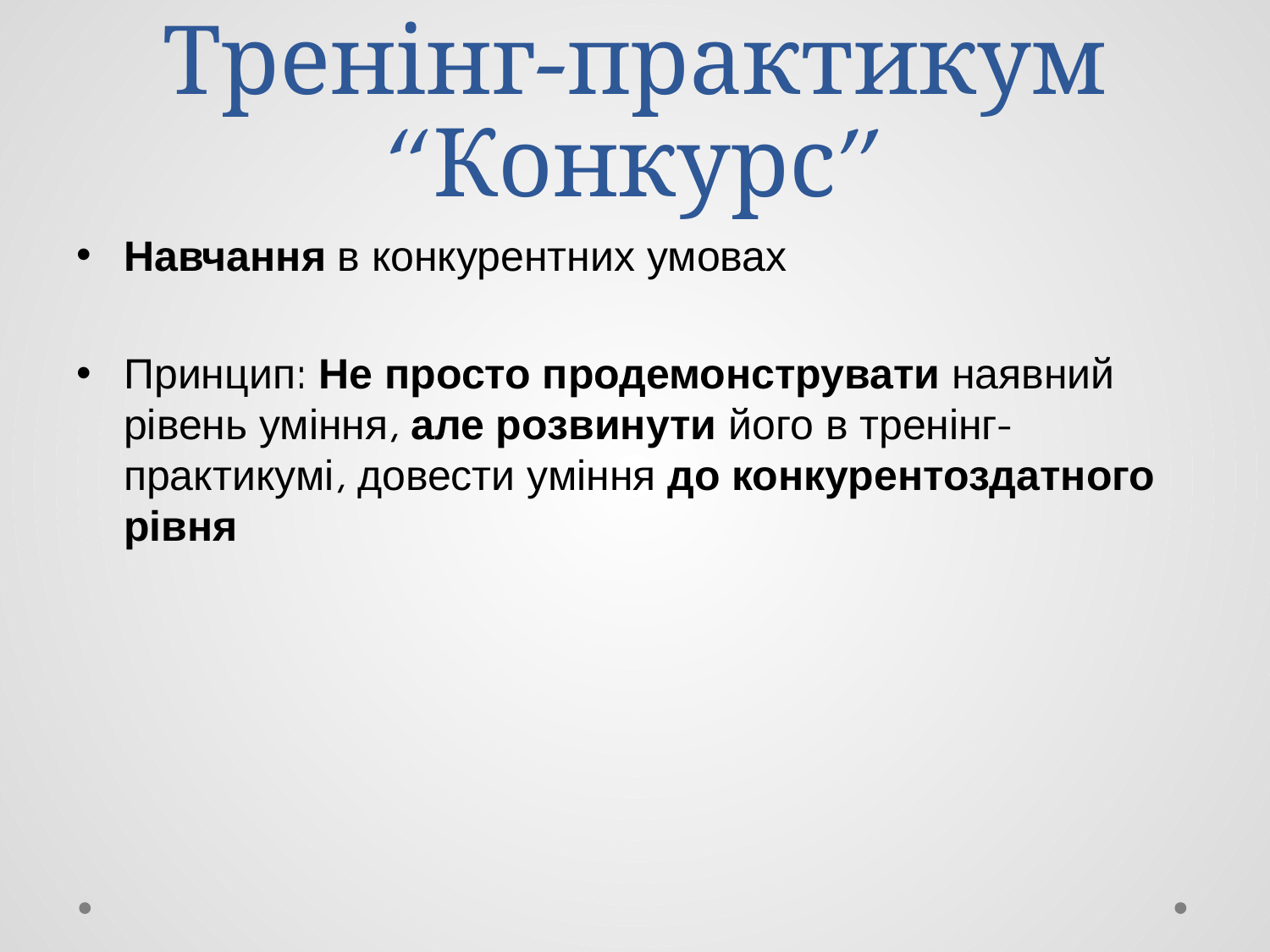

# Тренінг-практикум “Конкурс”
Навчання в конкурентних умовах

Принцип: Не просто продемонструвати наявний рівень уміння, але розвинути його в тренінг-практикумі, довести уміння до конкурентоздатного рівня